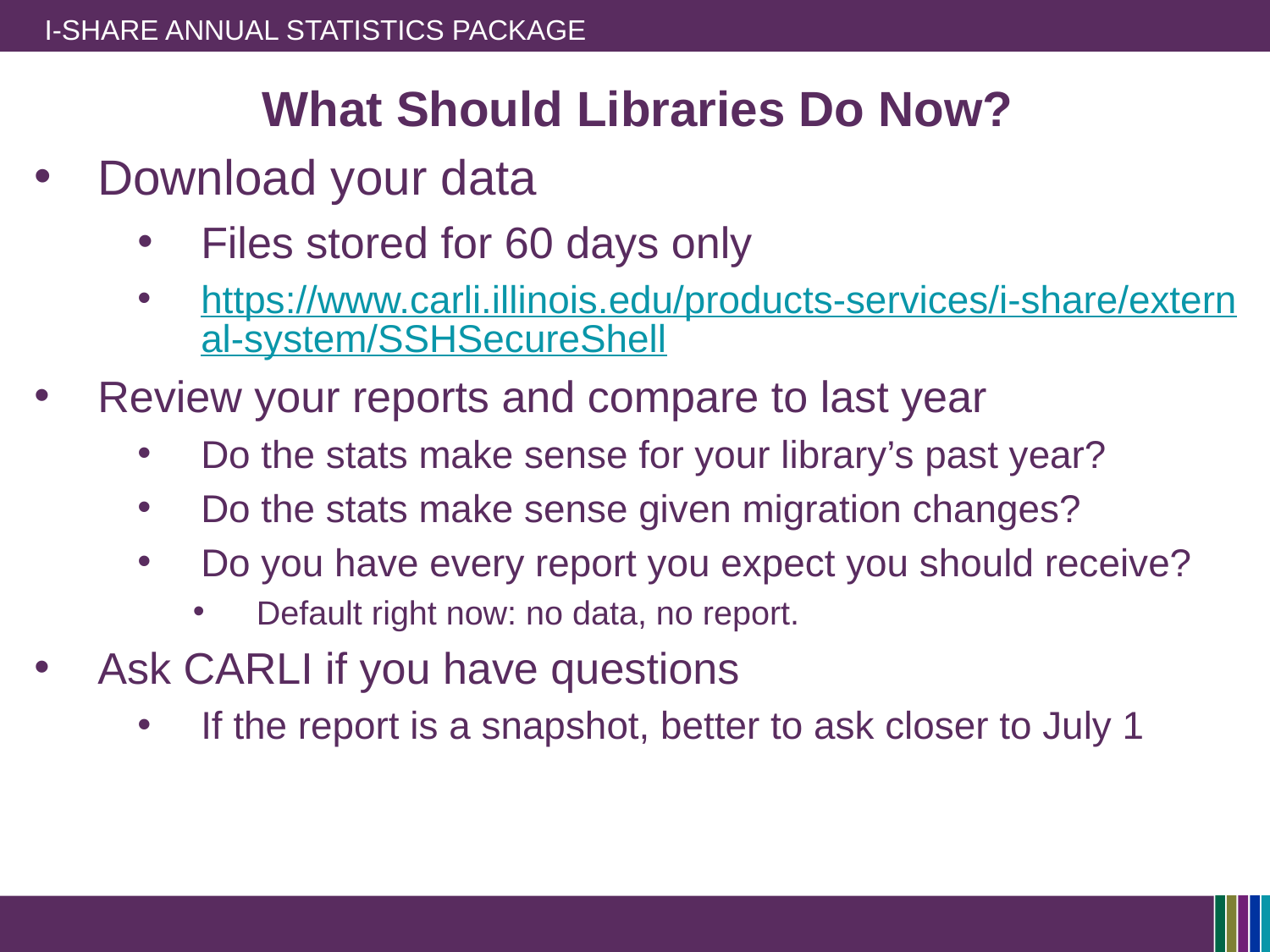

# I-Share Annual Statistics Package
What Should Libraries Do Now?
Download your data
Files stored for 60 days only
https://www.carli.illinois.edu/products-services/i-share/external-system/SSHSecureShell
Review your reports and compare to last year
Do the stats make sense for your library’s past year?
Do the stats make sense given migration changes?
Do you have every report you expect you should receive?
Default right now: no data, no report.
Ask CARLI if you have questions
If the report is a snapshot, better to ask closer to July 1